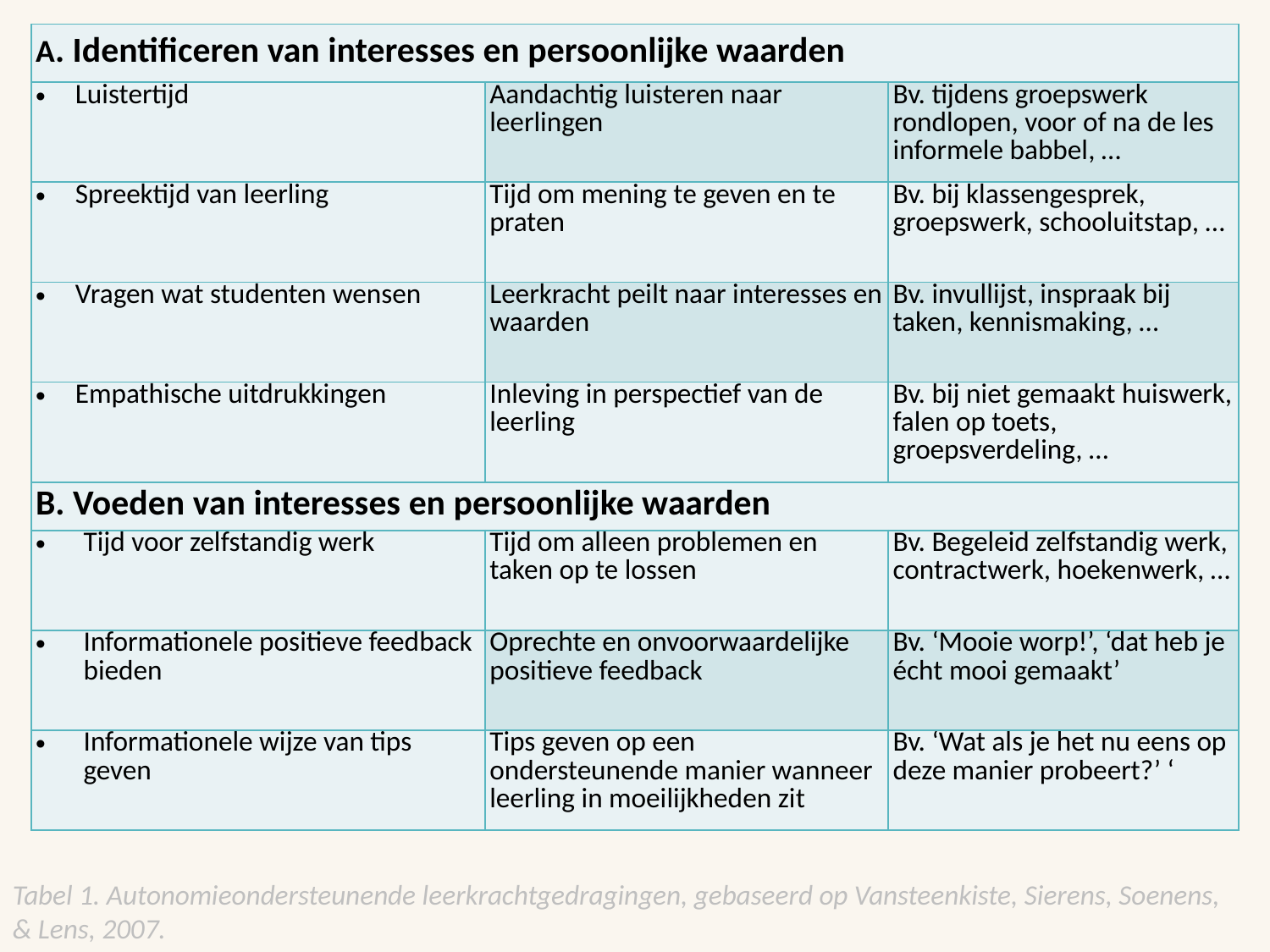

| A. Identificeren van interesses en persoonlijke waarden |  |  |
| --- | --- | --- |
| Luistertijd | Aandachtig luisteren naar leerlingen | Bv. tijdens groepswerk rondlopen, voor of na de les informele babbel, … |
| Spreektijd van leerling | Tijd om mening te geven en te praten | Bv. bij klassengesprek, groepswerk, schooluitstap, … |
| Vragen wat studenten wensen | Leerkracht peilt naar interesses en waarden | Bv. invullijst, inspraak bij taken, kennismaking, … |
| Empathische uitdrukkingen | Inleving in perspectief van de leerling | Bv. bij niet gemaakt huiswerk, falen op toets, groepsverdeling, … |
| B. Voeden van interesses en persoonlijke waarden |  |  |
| Tijd voor zelfstandig werk | Tijd om alleen problemen en taken op te lossen | Bv. Begeleid zelfstandig werk, contractwerk, hoekenwerk, … |
| Informationele positieve feedback bieden | Oprechte en onvoorwaardelijke positieve feedback | Bv. ‘Mooie worp!’, ‘dat heb je écht mooi gemaakt’ |
| Informationele wijze van tips geven | Tips geven op een ondersteunende manier wanneer leerling in moeilijkheden zit | Bv. ‘Wat als je het nu eens op deze manier probeert?’ ‘ |
#
Tabel 1. Autonomieondersteunende leerkrachtgedragingen, gebaseerd op Vansteenkiste, Sierens, Soenens, & Lens, 2007.